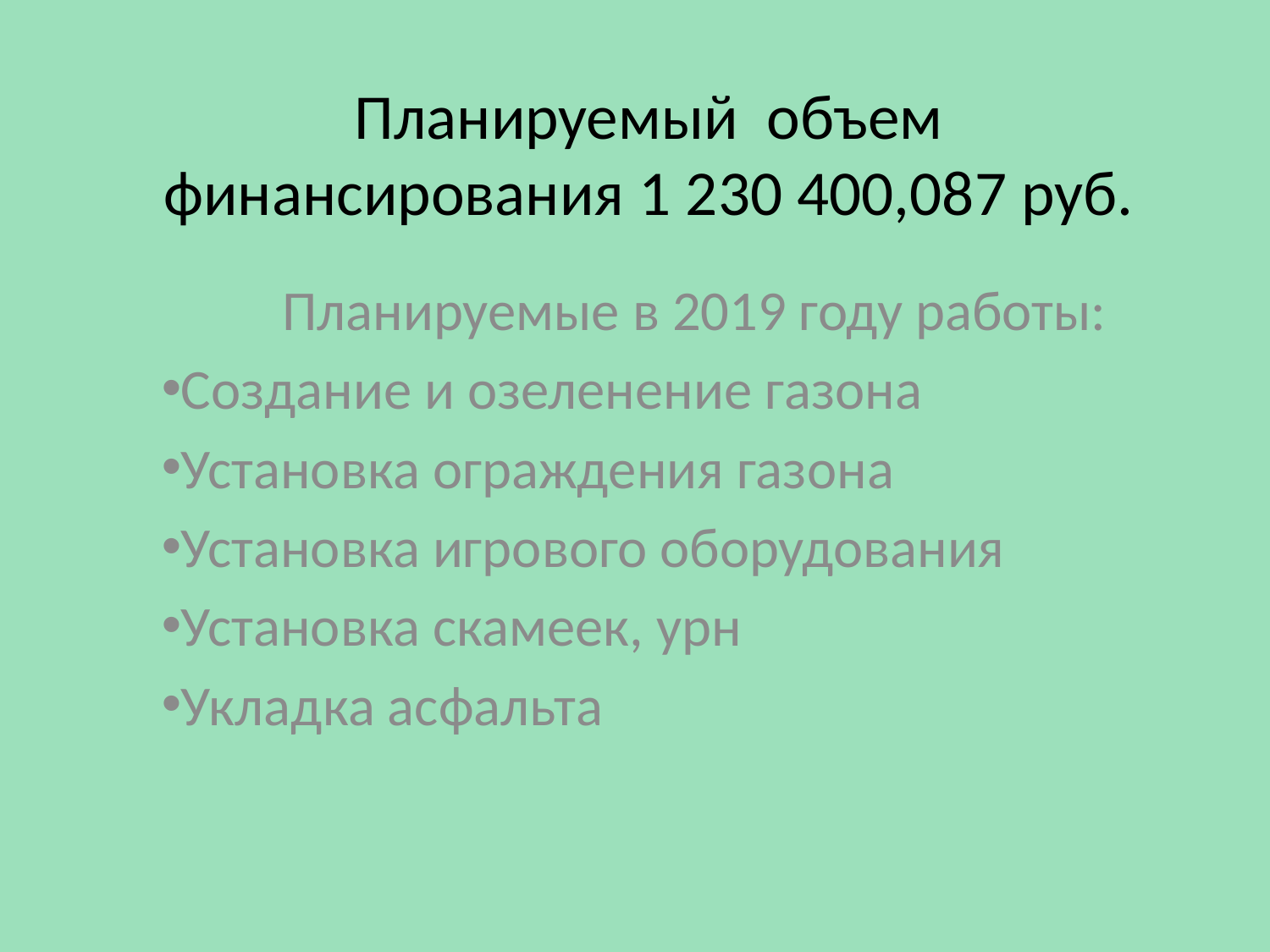

# Планируемый  объем финансирования 1 230 400,087 руб.
Планируемые в 2019 году работы:
Создание и озеленение газона
Установка ограждения газона
Установка игрового оборудования
Установка скамеек, урн
Укладка асфальта